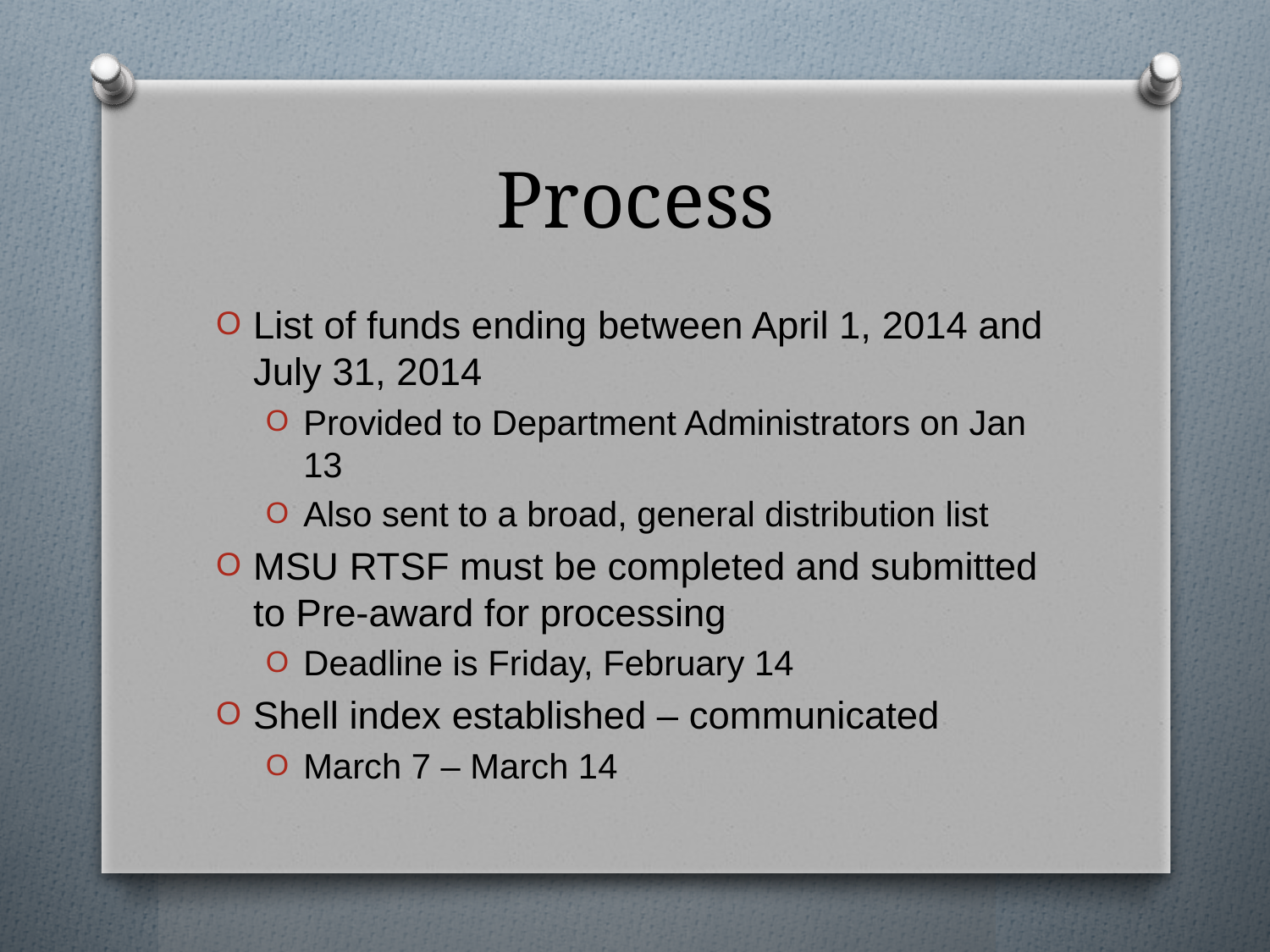

# Process
List of funds ending between April 1, 2014 and July 31, 2014
Provided to Department Administrators on Jan 13
Also sent to a broad, general distribution list
MSU RTSF must be completed and submitted to Pre-award for processing
Deadline is Friday, February 14
Shell index established – communicated
March 7 – March 14